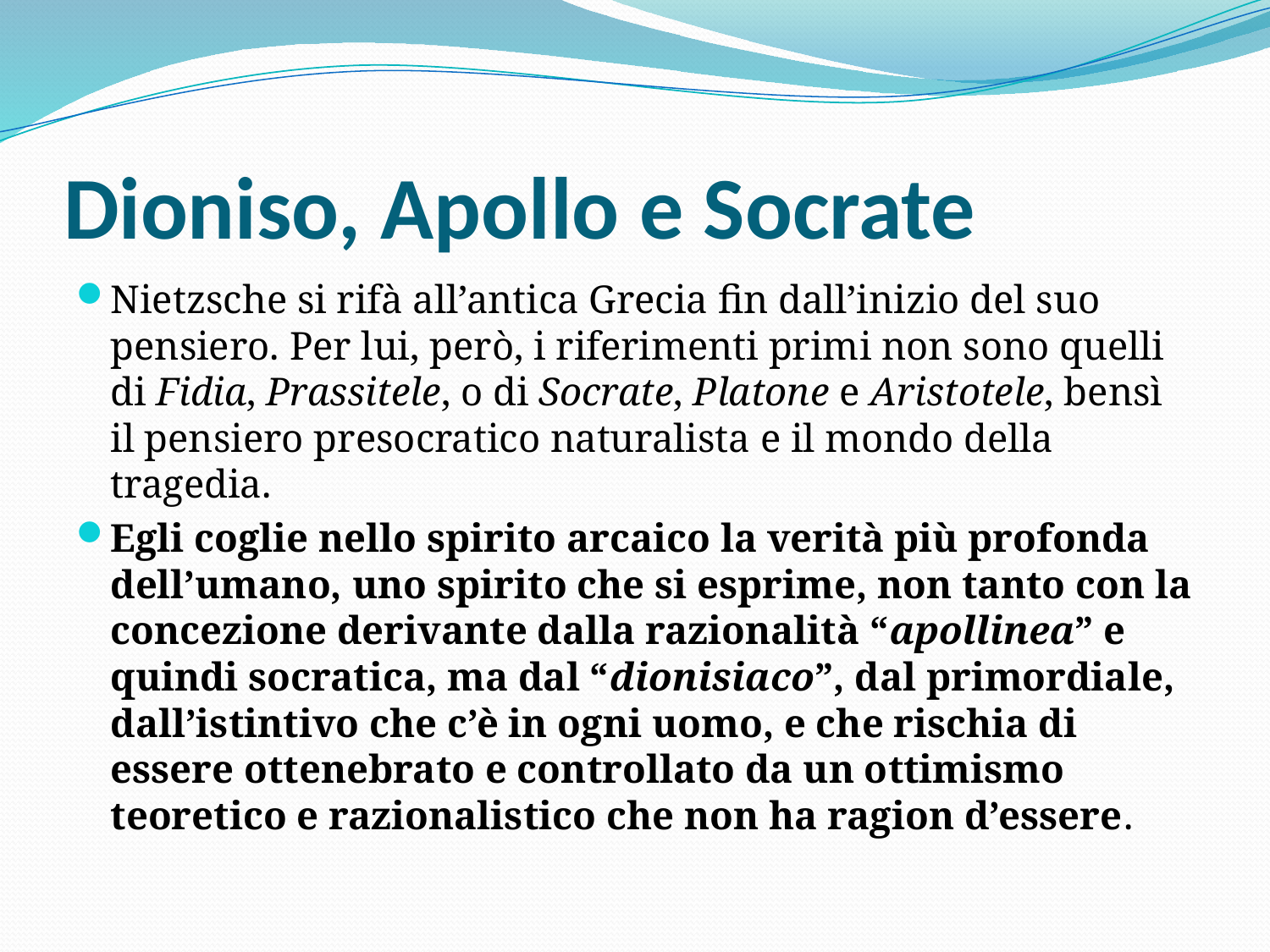

# Dioniso, Apollo e Socrate
Nietzsche si rifà all’antica Grecia fin dall’inizio del suo pensiero. Per lui, però, i riferimenti primi non sono quelli di Fidia, Prassitele, o di Socrate, Platone e Aristotele, bensì il pensiero presocratico naturalista e il mondo della tragedia.
Egli coglie nello spirito arcaico la verità più profonda dell’umano, uno spirito che si esprime, non tanto con la concezione derivante dalla razionalità “apollinea” e quindi socratica, ma dal “dionisiaco”, dal primordiale, dall’istintivo che c’è in ogni uomo, e che rischia di essere ottenebrato e controllato da un ottimismo teoretico e razionalistico che non ha ragion d’essere.